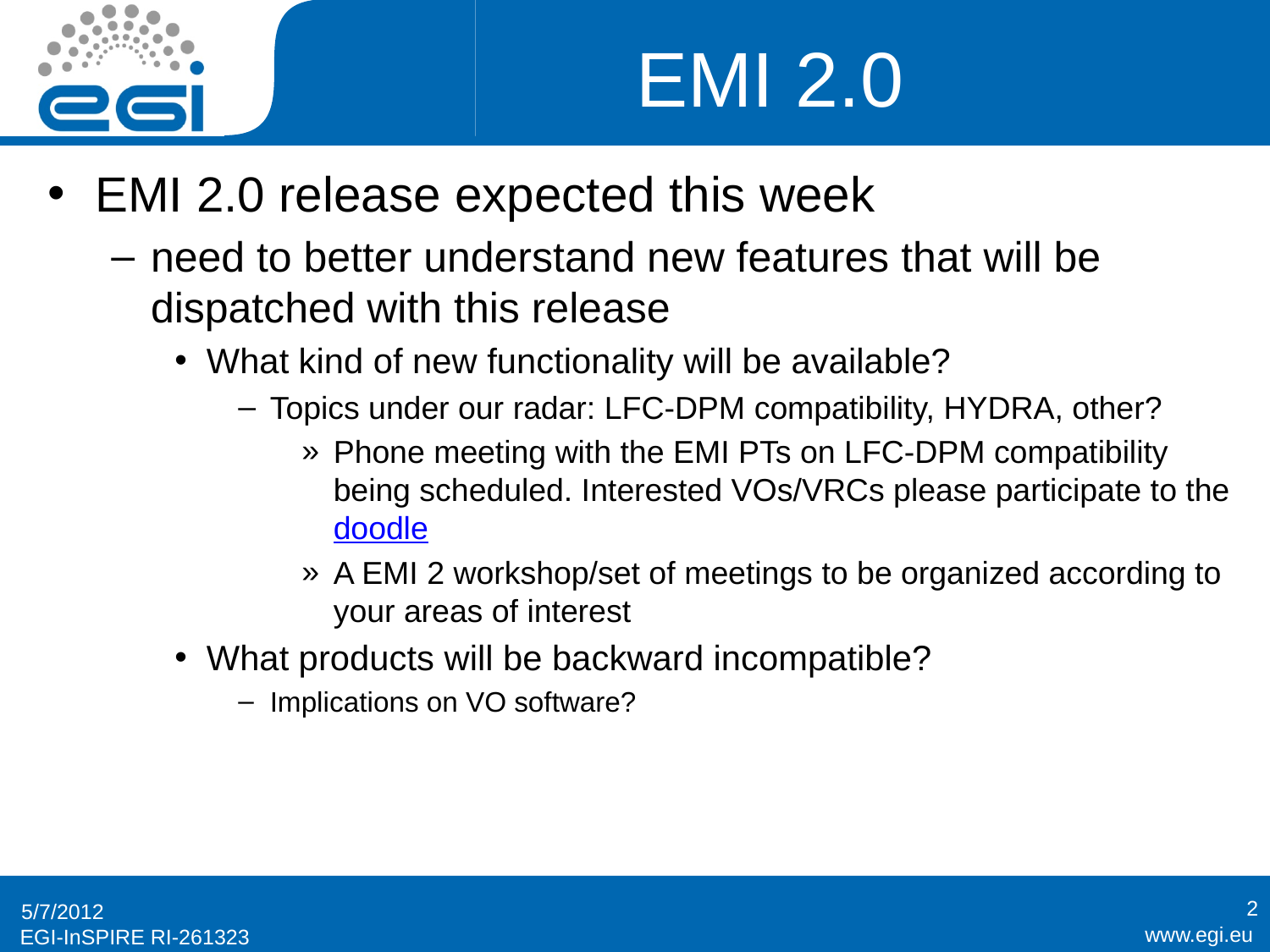

# EMI 2.0
EMI 2.0 release expected this week
need to better understand new features that will be dispatched with this release
What kind of new functionality will be available?
Topics under our radar: LFC-DPM compatibility, HYDRA, other?
Phone meeting with the EMI PTs on LFC-DPM compatibility being scheduled. Interested VOs/VRCs please participate to the doodle
A EMI 2 workshop/set of meetings to be organized according to your areas of interest
What products will be backward incompatible?
Implications on VO software?

2
5/7/2012